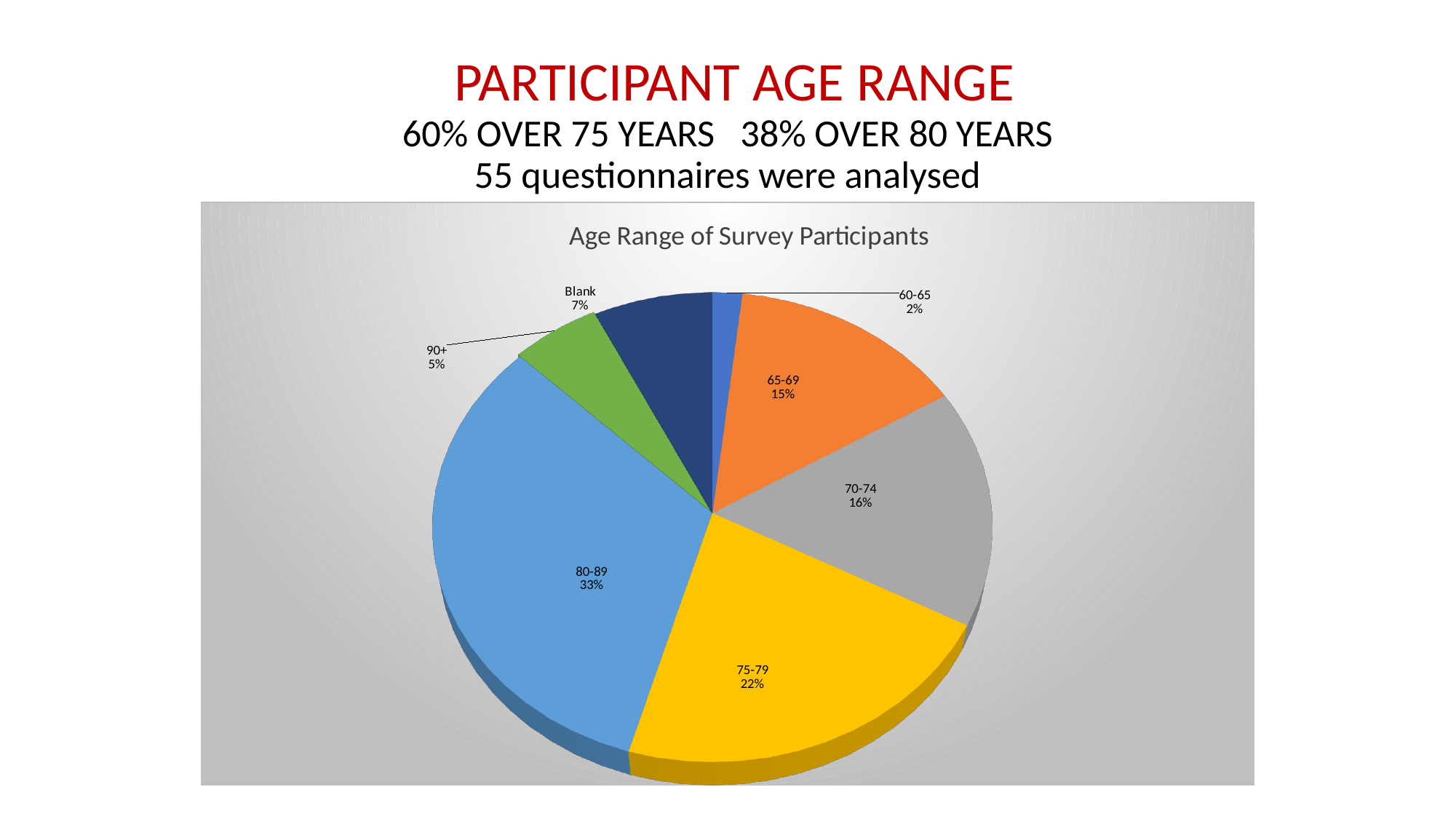

# PARTICIPANT AGE RANGE 60% OVER 75 YEARS   38% OVER 80 YEARS 55 questionnaires were analysed

[unsupported chart]